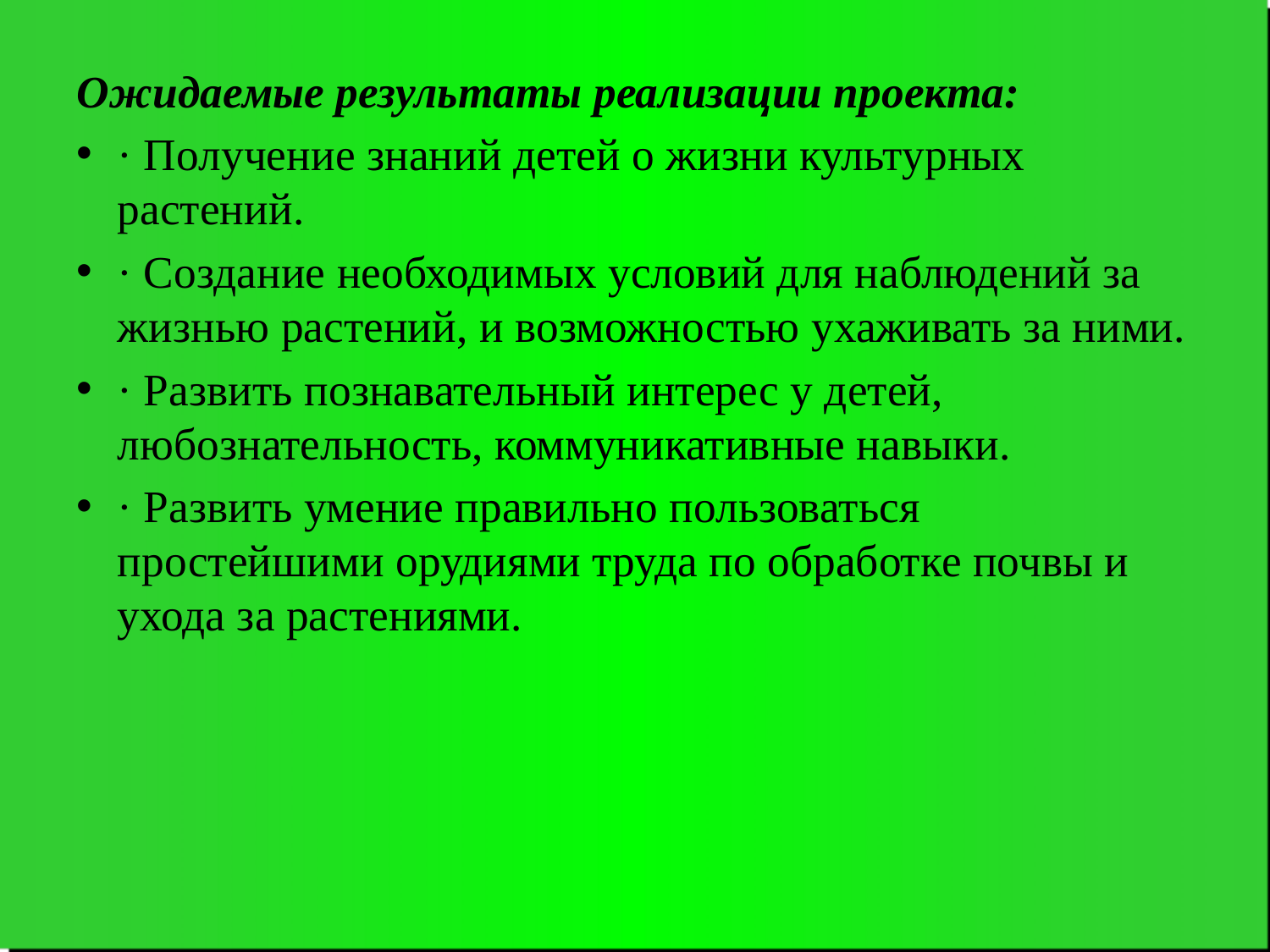

Ожидаемые результаты реализации проекта:
· Получение знаний детей о жизни культурных растений.
· Создание необходимых условий для наблюдений за жизнью растений, и возможностью ухаживать за ними.
· Развить познавательный интерес у детей, любознательность, коммуникативные навыки.
· Развить умение правильно пользоваться простейшими орудиями труда по обработке почвы и ухода за растениями.